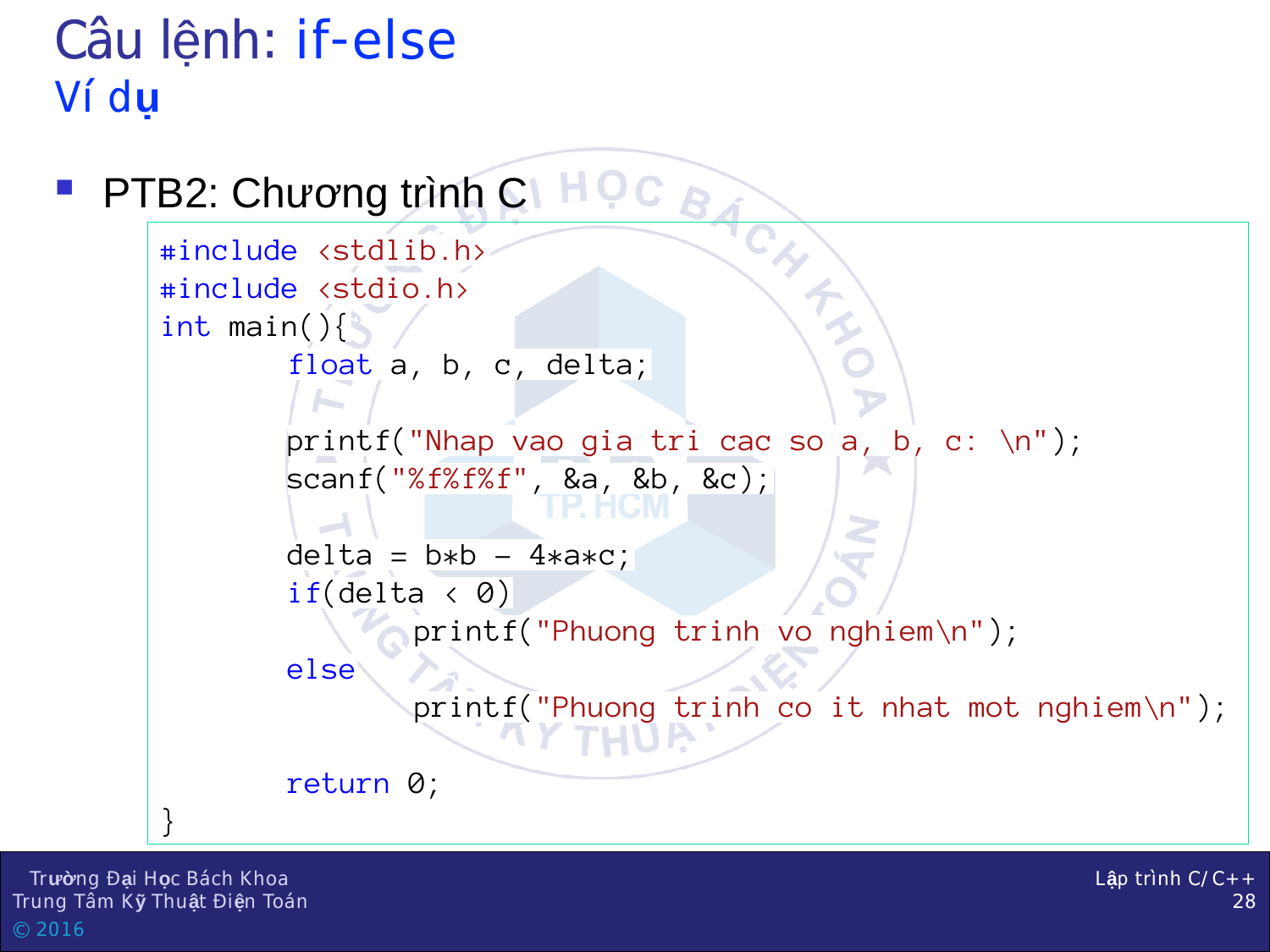

# Câu lệnh: if-else Ví dụ
PTB2: Chương trình C
#include <stdlib.h>
#include <stdio.h>
int main(){
	float a, b, c, delta;

	printf("Nhap vao gia tri cac so a, b, c: \n");
	scanf("%f%f%f", &a, &b, &c);

	delta = b*b - 4*a*c;
	if(delta < 0)
		printf("Phuong trinh vo nghiem\n");
	else
		printf("Phuong trinh co it nhat mot nghiem\n");

	return 0;
}